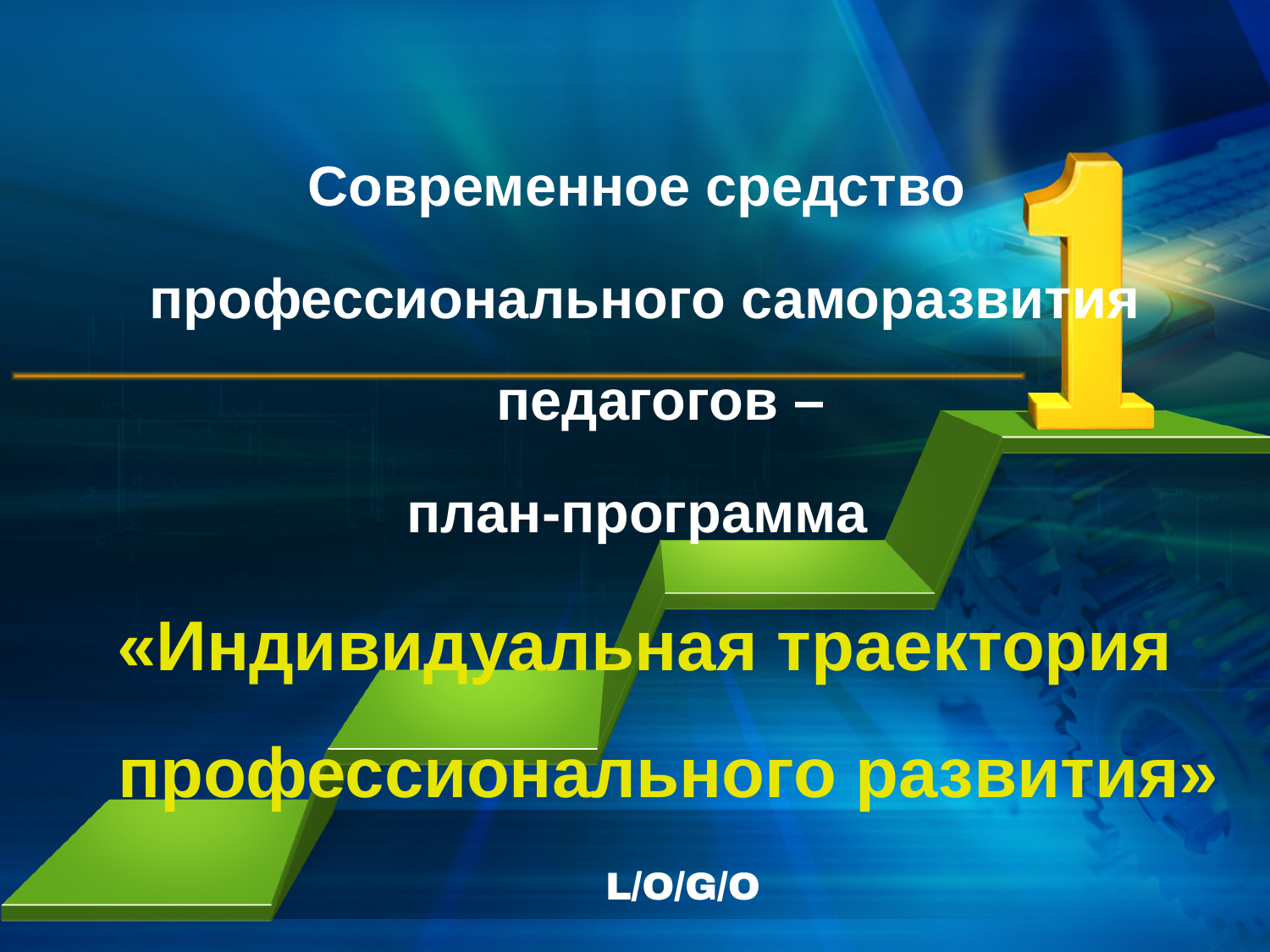

Современное средство
профессионального саморазвития педагогов –
план-программа
«Индивидуальная траектория профессионального развития»